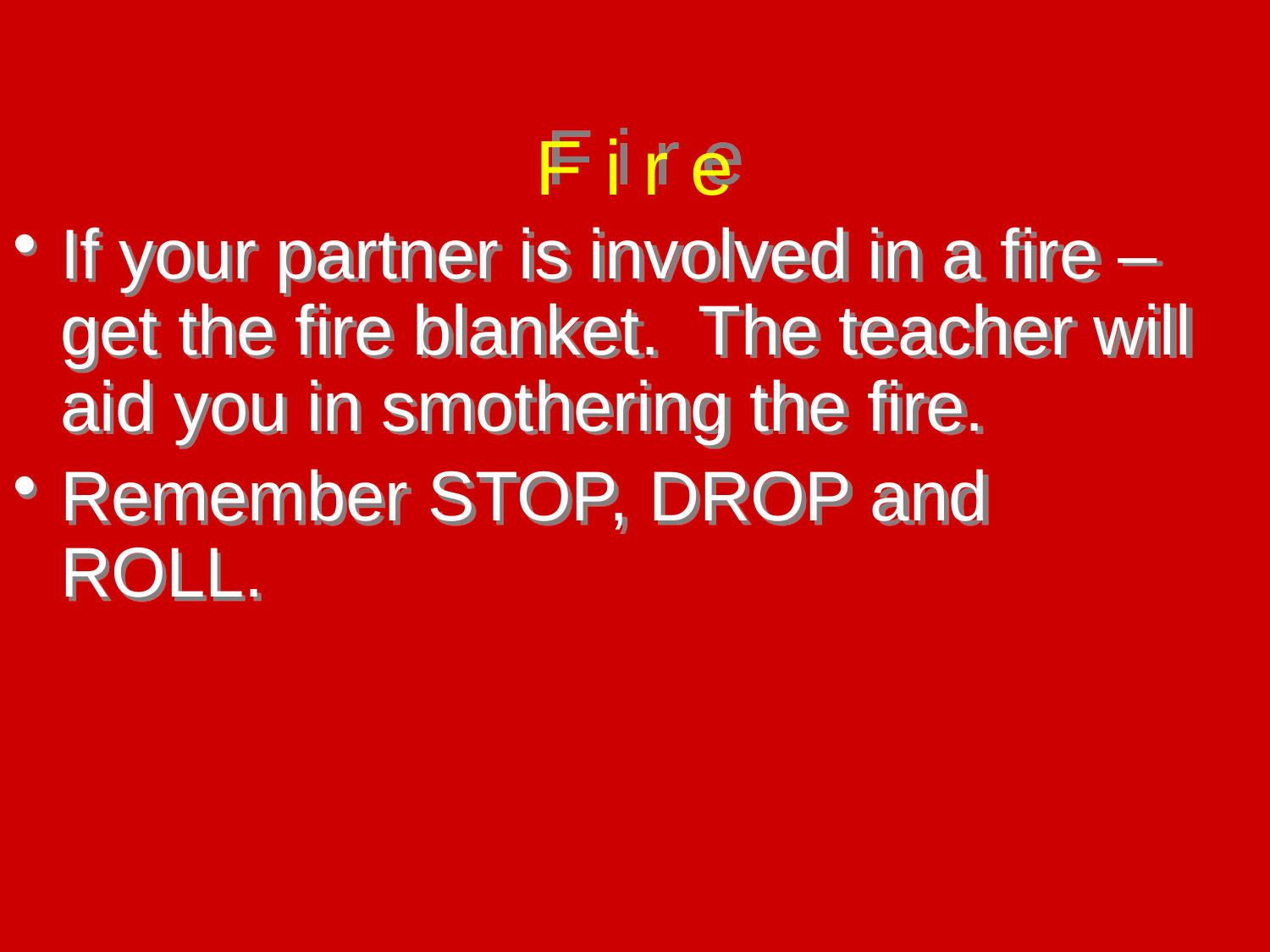

# F i r e
If your partner is involved in a fire – get the fire blanket.  The teacher will aid you in smothering the fire.
Remember STOP, DROP and ROLL.